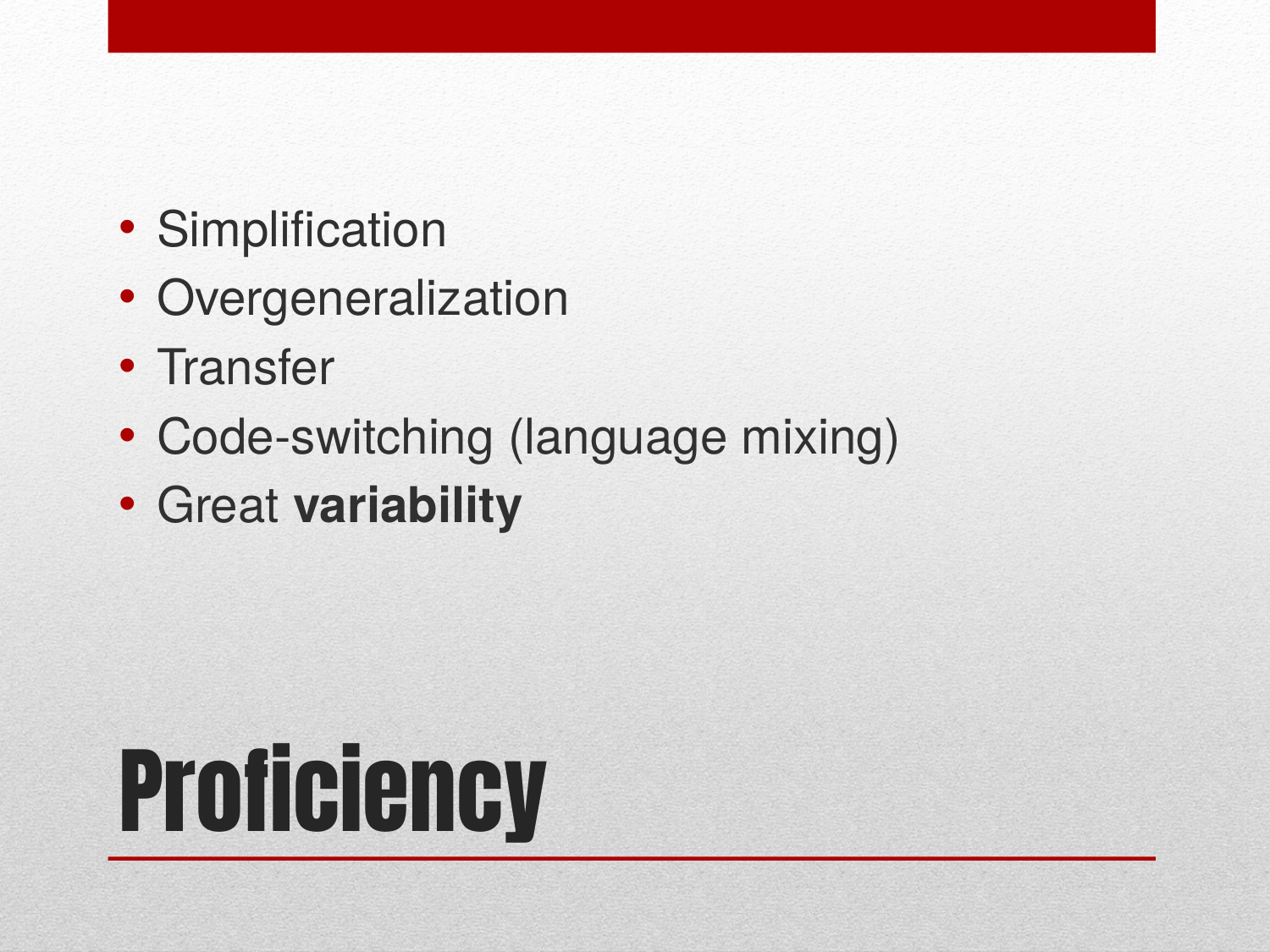

Simplification
Overgeneralization
Transfer
Code-switching (language mixing)
Great variability
# Proficiency